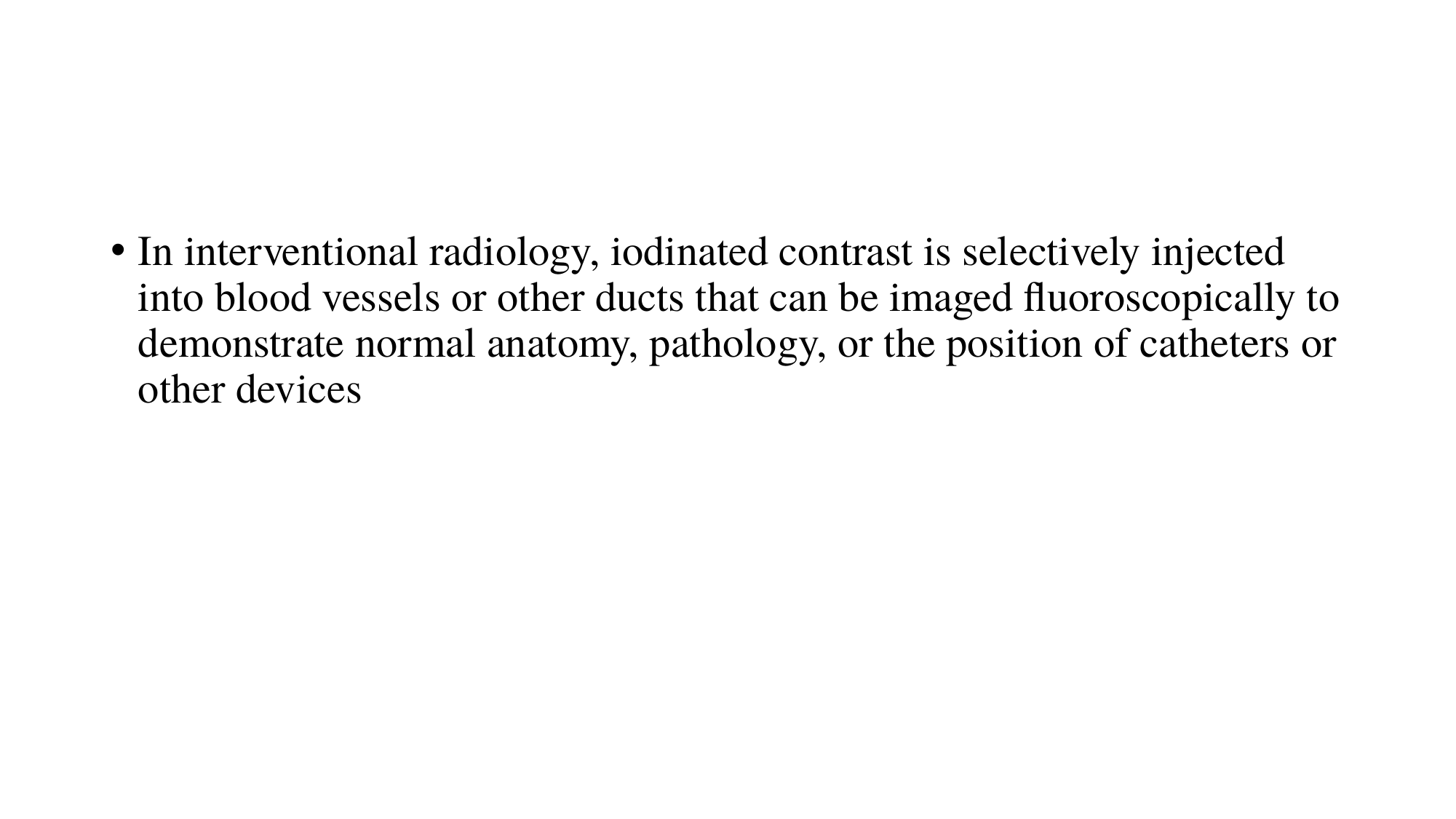

#
In interventional radiology, iodinated contrast is selectively injected into blood vessels or other ducts that can be imaged fluoroscopically to demonstrate normal anatomy, pathology, or the position of catheters or other devices